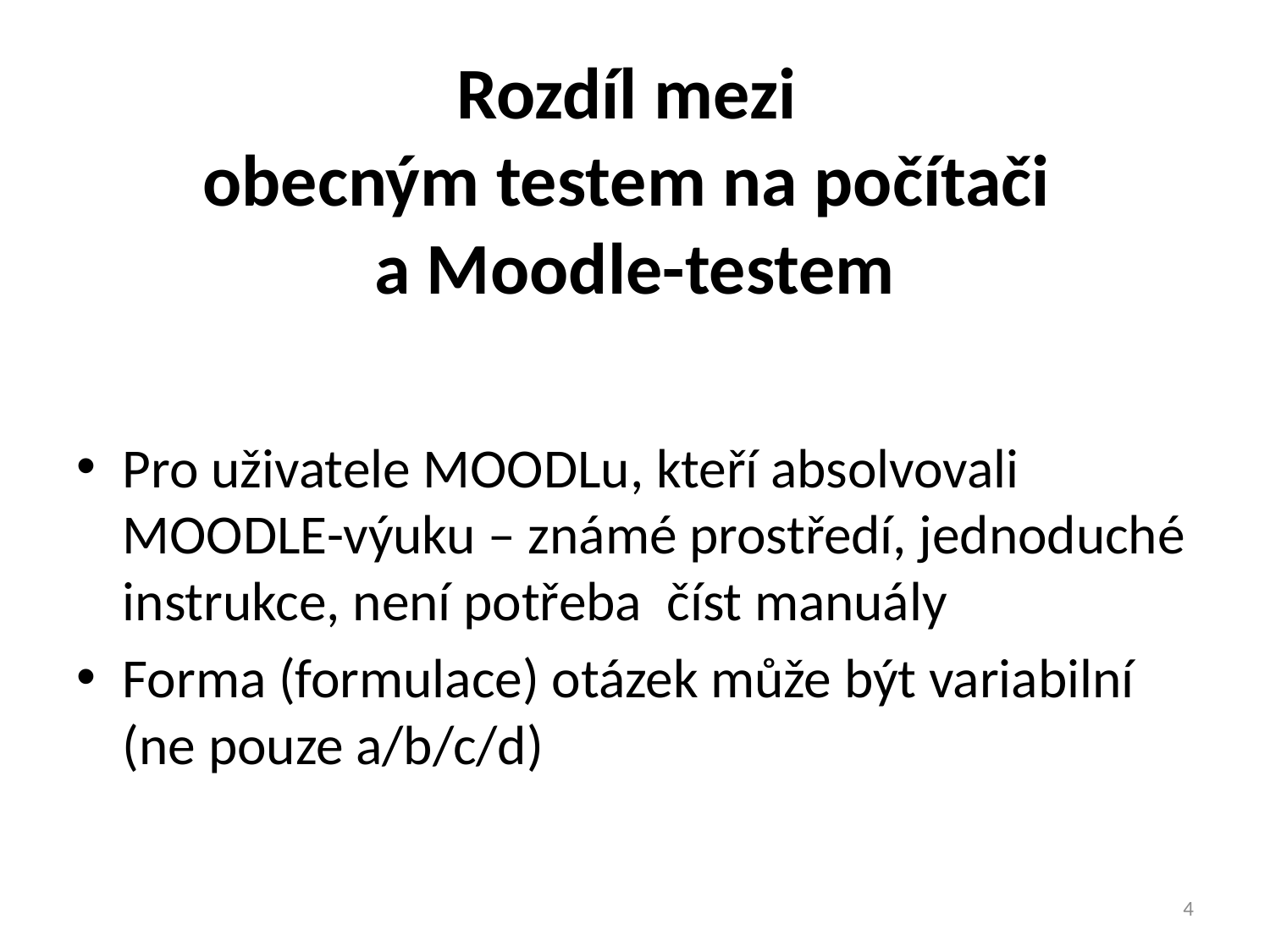

# Rozdíl mezi obecným testem na počítači a Moodle-testem
Pro uživatele MOODLu, kteří absolvovali MOODLE-výuku – známé prostředí, jednoduché instrukce, není potřeba  číst manuály
Forma (formulace) otázek může být variabilní (ne pouze a/b/c/d)
4